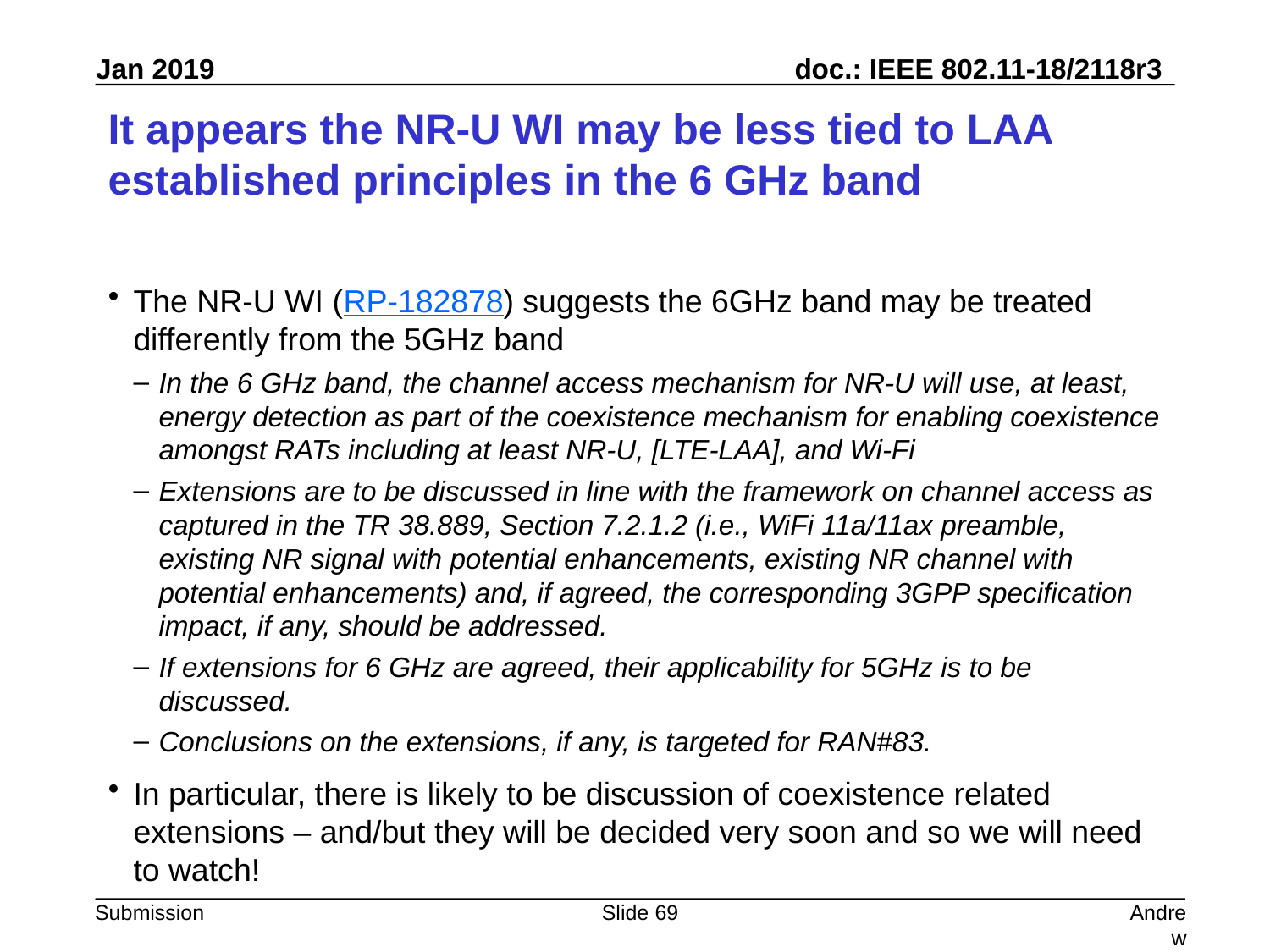

# It appears the NR-U WI may be less tied to LAA established principles in the 6 GHz band
The NR-U WI (RP-182878) suggests the 6GHz band may be treated differently from the 5GHz band
In the 6 GHz band, the channel access mechanism for NR-U will use, at least, energy detection as part of the coexistence mechanism for enabling coexistence amongst RATs including at least NR-U, [LTE-LAA], and Wi-Fi
Extensions are to be discussed in line with the framework on channel access as captured in the TR 38.889, Section 7.2.1.2 (i.e., WiFi 11a/11ax preamble, existing NR signal with potential enhancements, existing NR channel with potential enhancements) and, if agreed, the corresponding 3GPP specification impact, if any, should be addressed.
If extensions for 6 GHz are agreed, their applicability for 5GHz is to be discussed.
Conclusions on the extensions, if any, is targeted for RAN#83.
In particular, there is likely to be discussion of coexistence related extensions – and/but they will be decided very soon and so we will need to watch!
Slide 69
Andrew Myles, Cisco